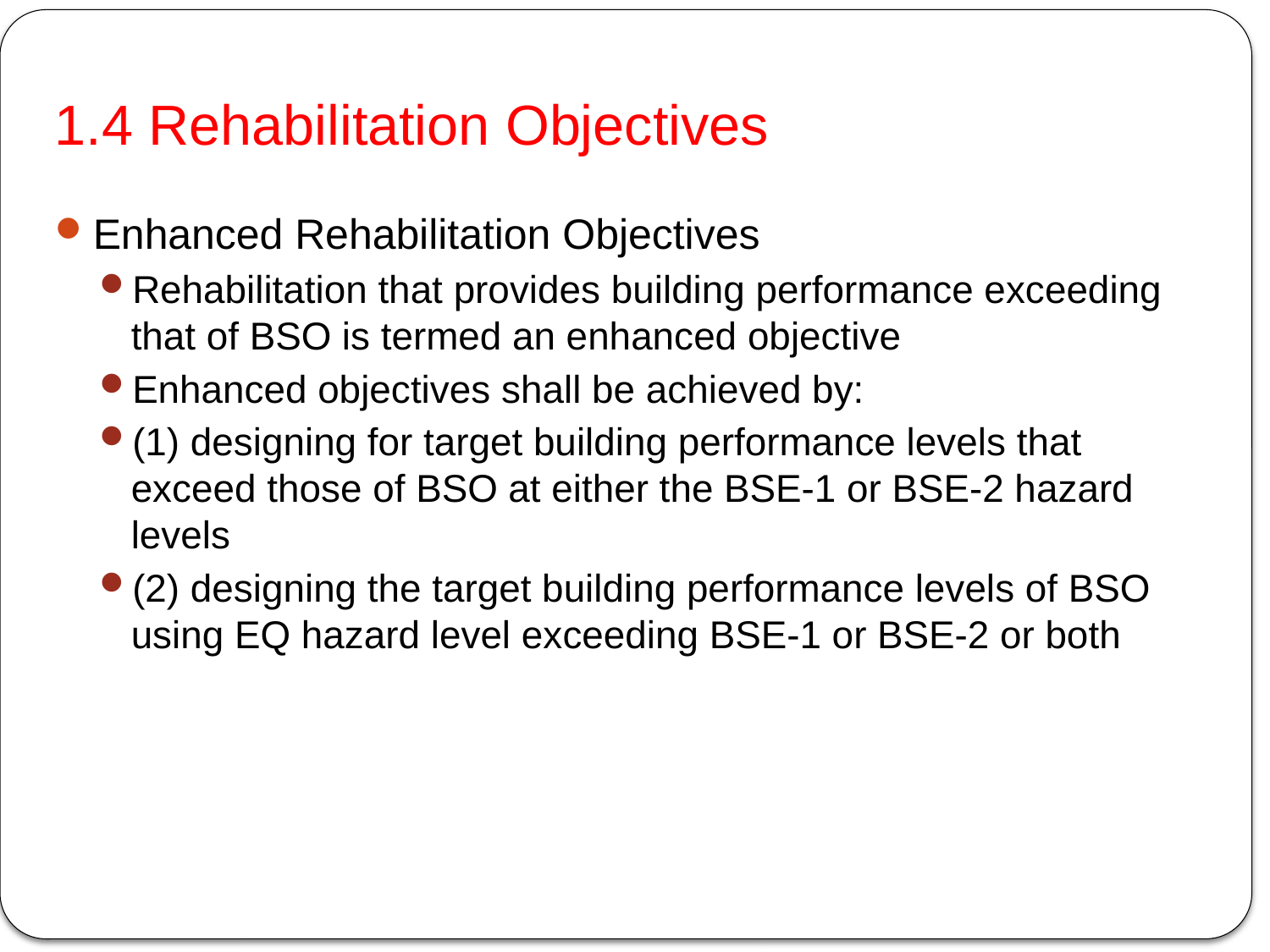

# 1.4 Rehabilitation Objectives
Enhanced Rehabilitation Objectives
Rehabilitation that provides building performance exceeding that of BSO is termed an enhanced objective
Enhanced objectives shall be achieved by:
(1) designing for target building performance levels that exceed those of BSO at either the BSE-1 or BSE-2 hazard levels
(2) designing the target building performance levels of BSO using EQ hazard level exceeding BSE-1 or BSE-2 or both